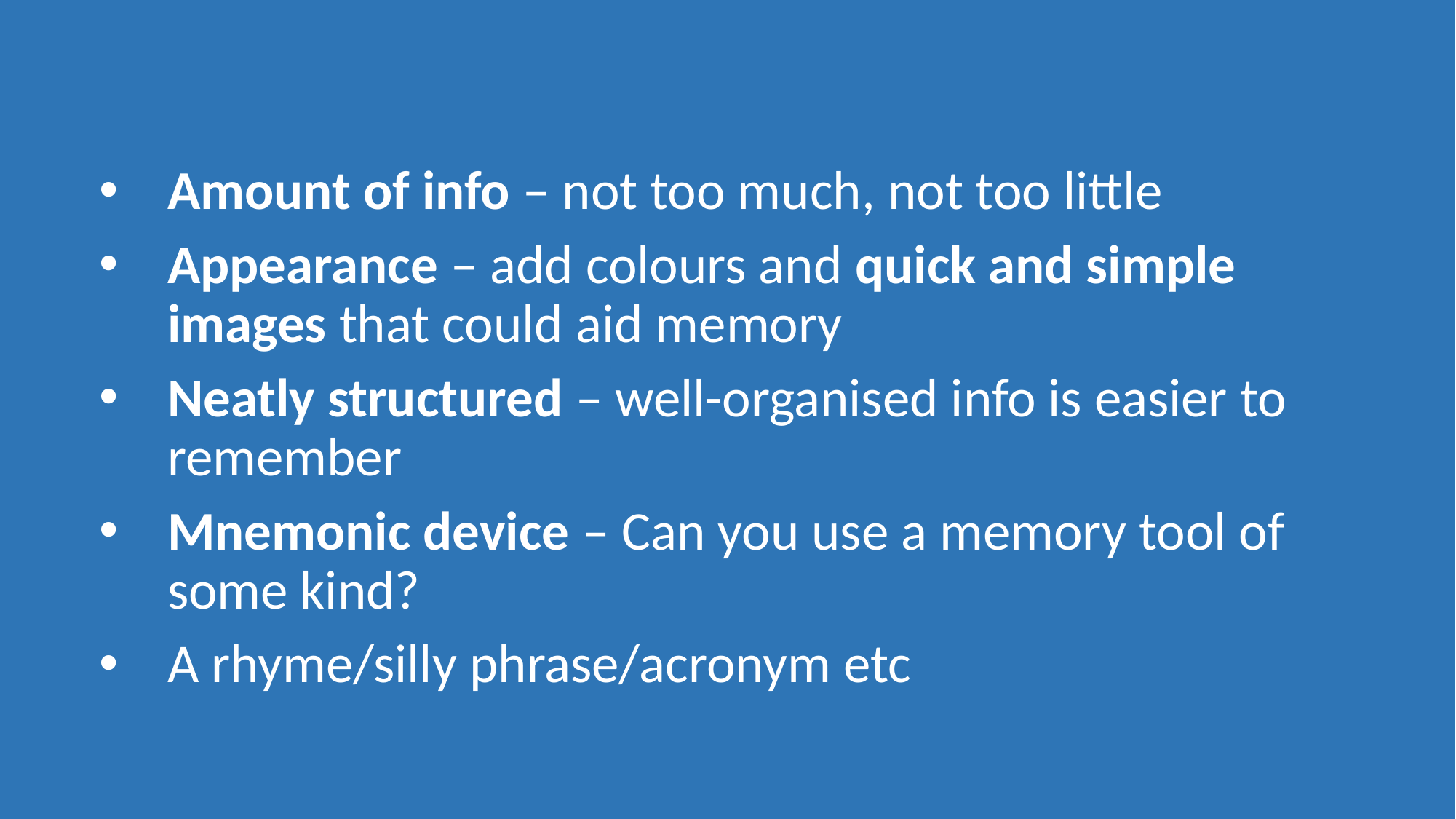

Amount of info – not too much, not too little
Appearance – add colours and quick and simple images that could aid memory
Neatly structured – well-organised info is easier to remember
Mnemonic device – Can you use a memory tool of some kind?
A rhyme/silly phrase/acronym etc